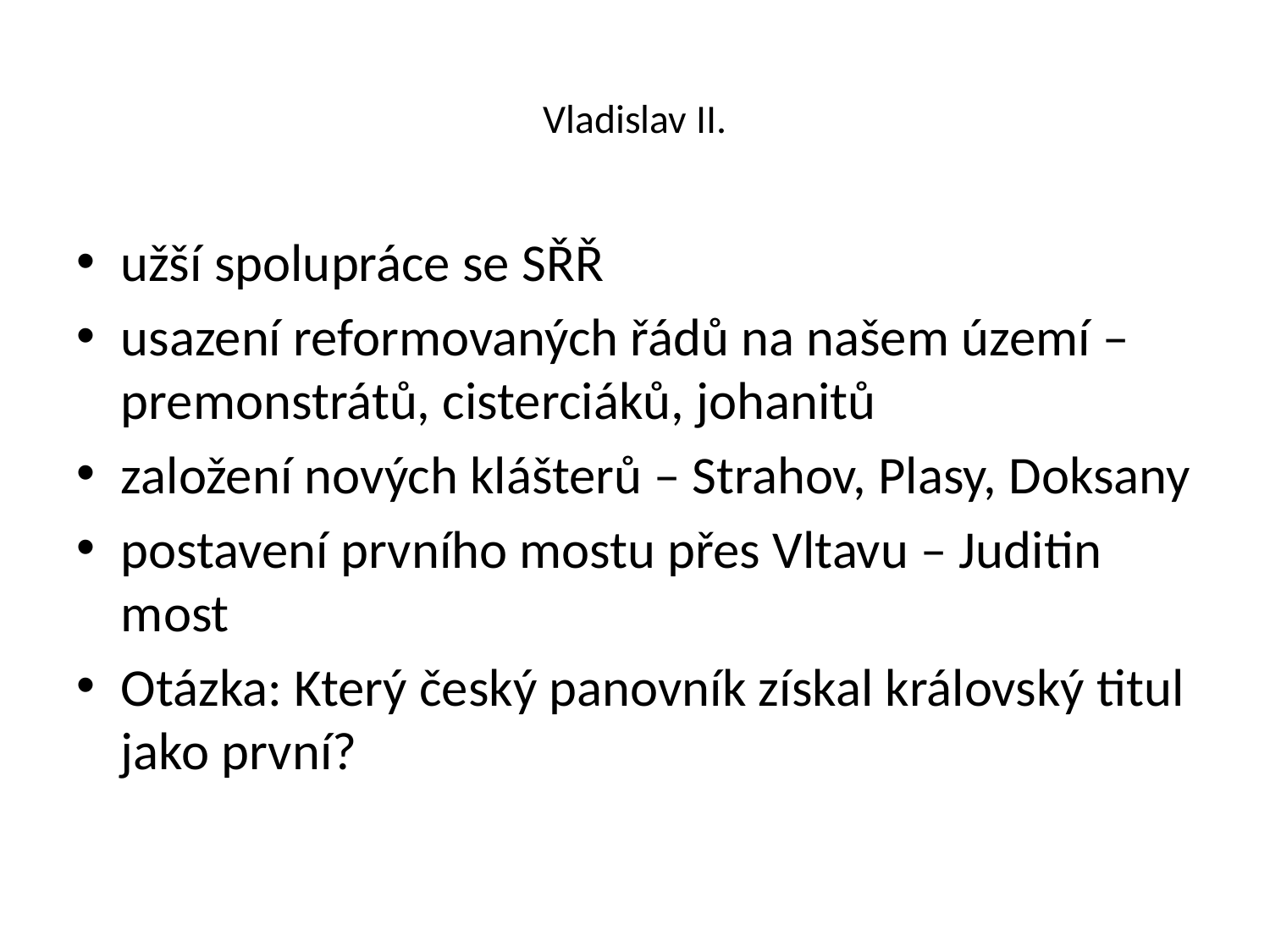

# Vladislav II.
užší spolupráce se SŘŘ
usazení reformovaných řádů na našem území – premonstrátů, cisterciáků, johanitů
založení nových klášterů – Strahov, Plasy, Doksany
postavení prvního mostu přes Vltavu – Juditin most
Otázka: Který český panovník získal královský titul jako první?